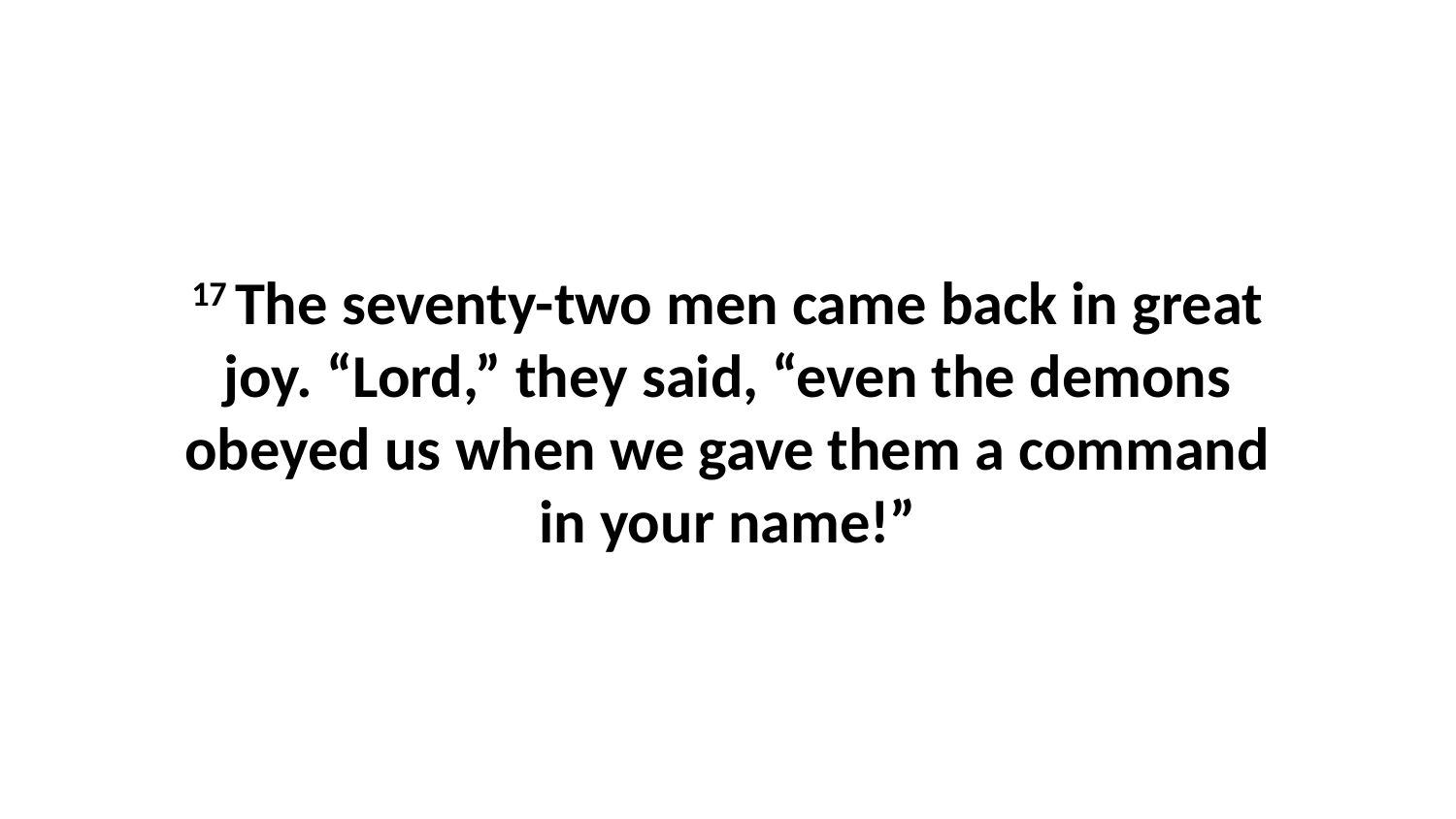

17 The seventy-two men came back in great joy. “Lord,” they said, “even the demons obeyed us when we gave them a command in your name!”